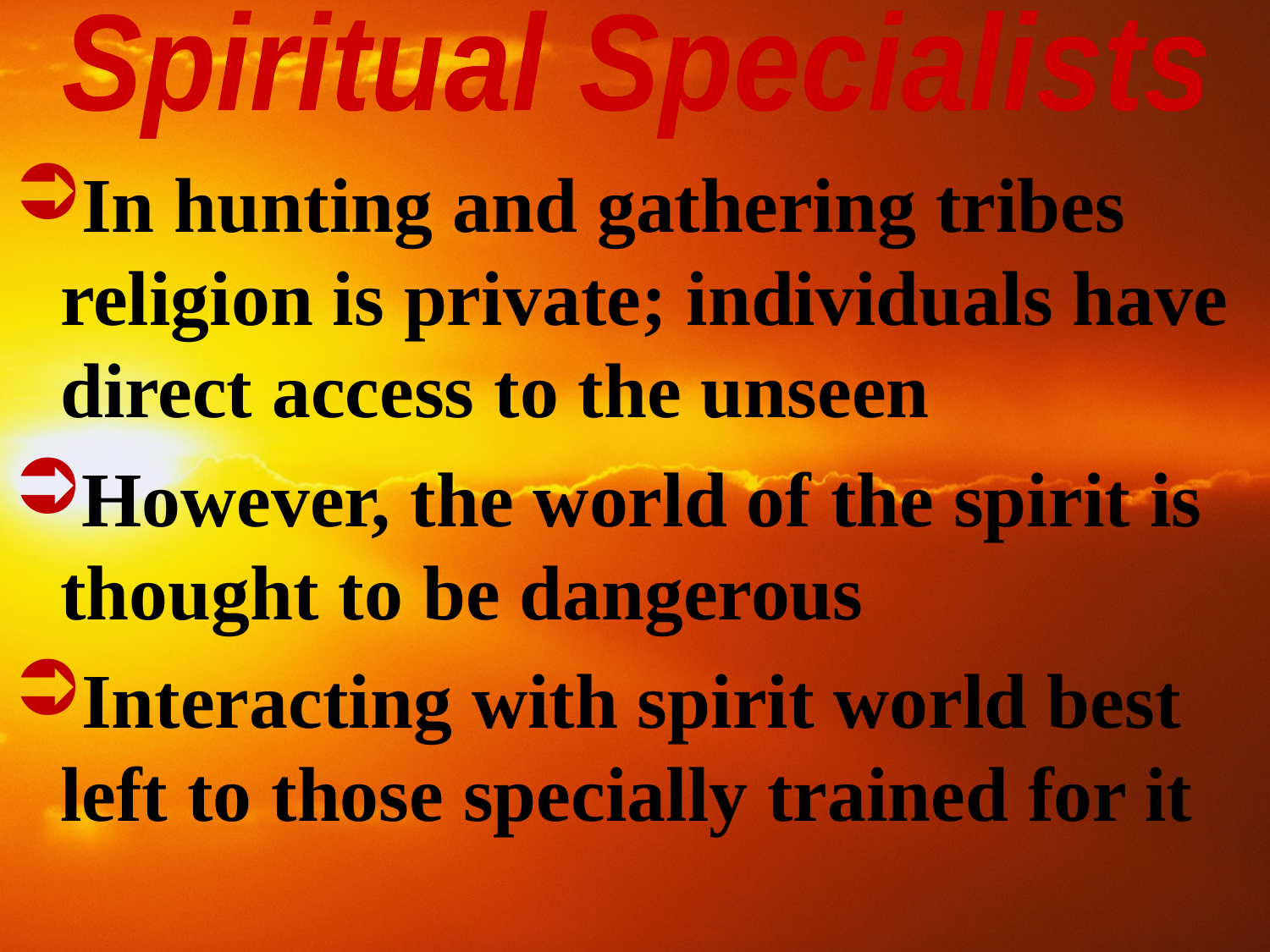

Spiritual Specialists
In hunting and gathering tribes religion is private; individuals have direct access to the unseen
However, the world of the spirit is thought to be dangerous
Interacting with spirit world best left to those specially trained for it